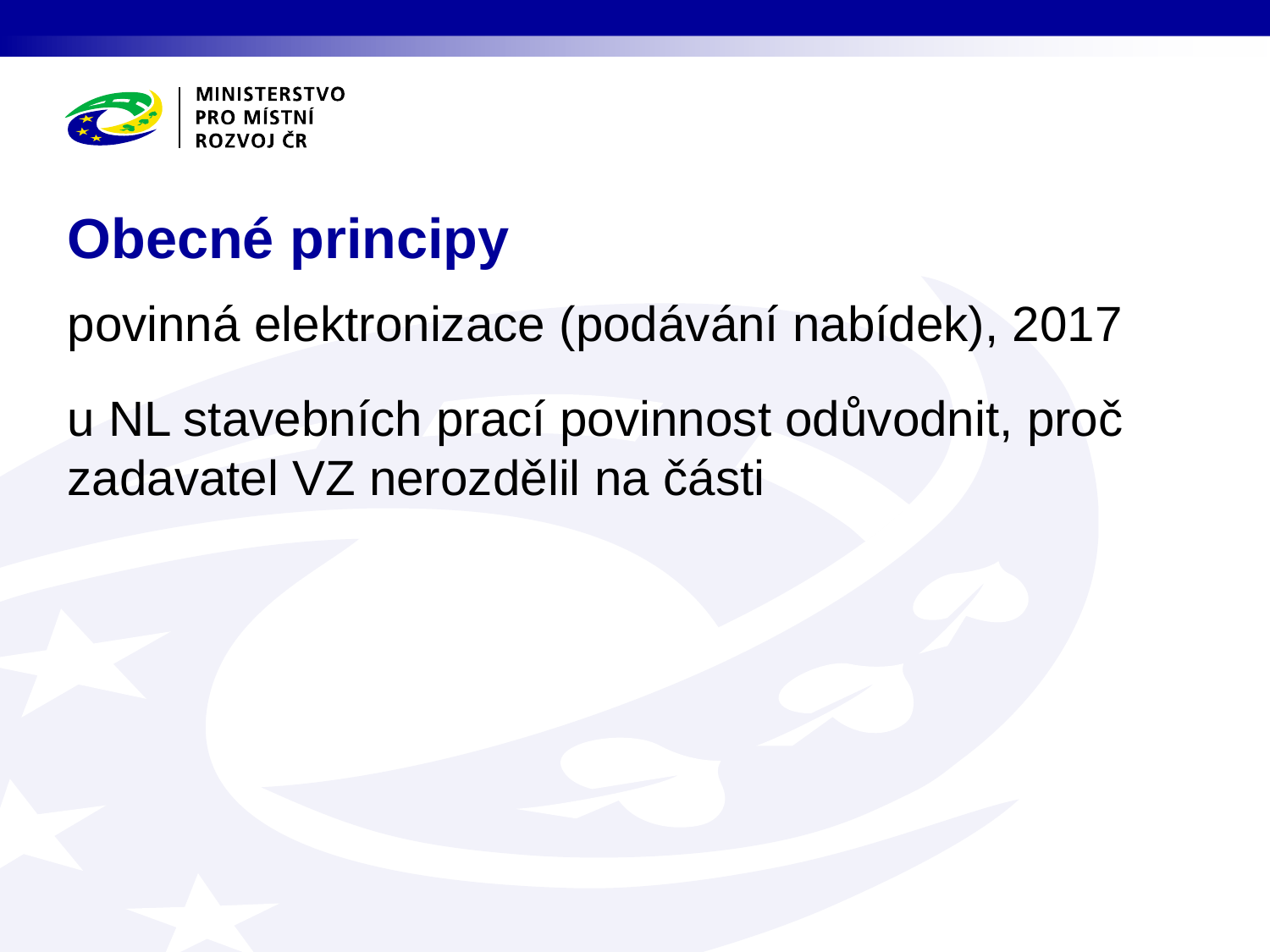

# Obecné principy
povinná elektronizace (podávání nabídek), 2017
u NL stavebních prací povinnost odůvodnit, proč zadavatel VZ nerozdělil na části